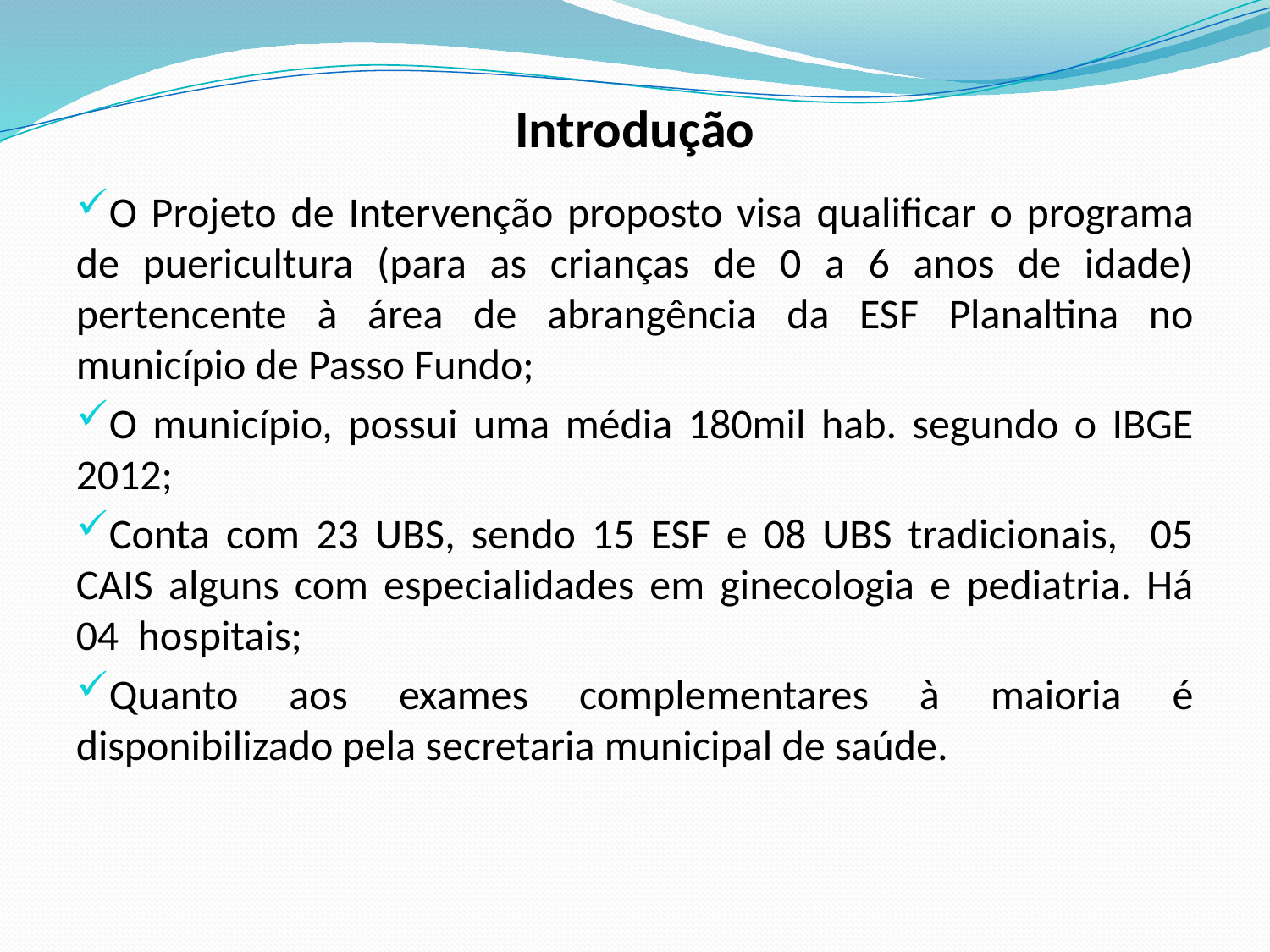

# Introdução
O Projeto de Intervenção proposto visa qualificar o programa de puericultura (para as crianças de 0 a 6 anos de idade) pertencente à área de abrangência da ESF Planaltina no município de Passo Fundo;
O município, possui uma média 180mil hab. segundo o IBGE 2012;
Conta com 23 UBS, sendo 15 ESF e 08 UBS tradicionais,  05 CAIS alguns com especialidades em ginecologia e pediatria. Há 04  hospitais;
Quanto aos exames complementares à maioria é disponibilizado pela secretaria municipal de saúde.